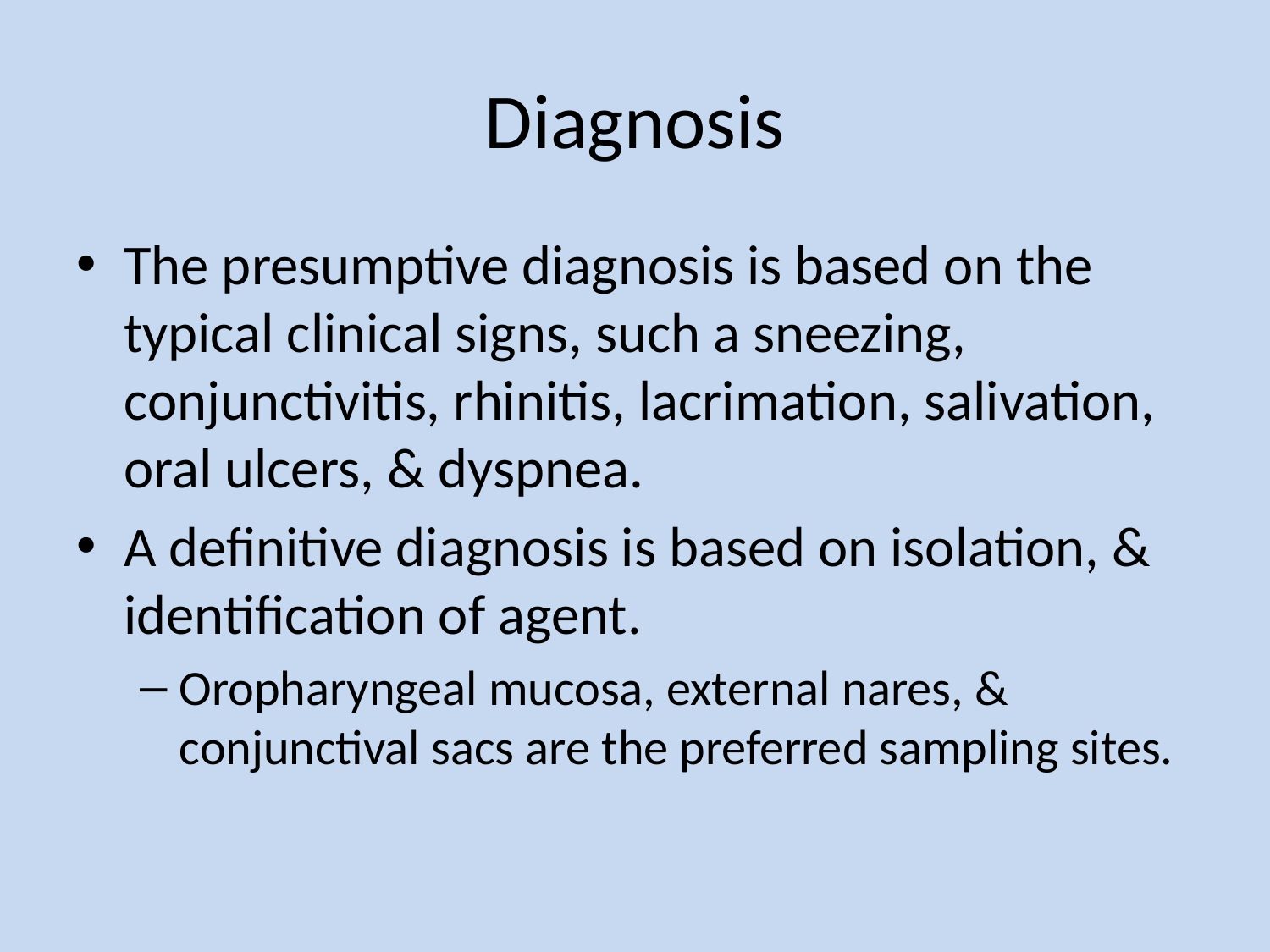

# Diagnosis
The presumptive diagnosis is based on the typical clinical signs, such a sneezing, conjunctivitis, rhinitis, lacrimation, salivation, oral ulcers, & dyspnea.
A definitive diagnosis is based on isolation, & identification of agent.
Oropharyngeal mucosa, external nares, & conjunctival sacs are the preferred sampling sites.